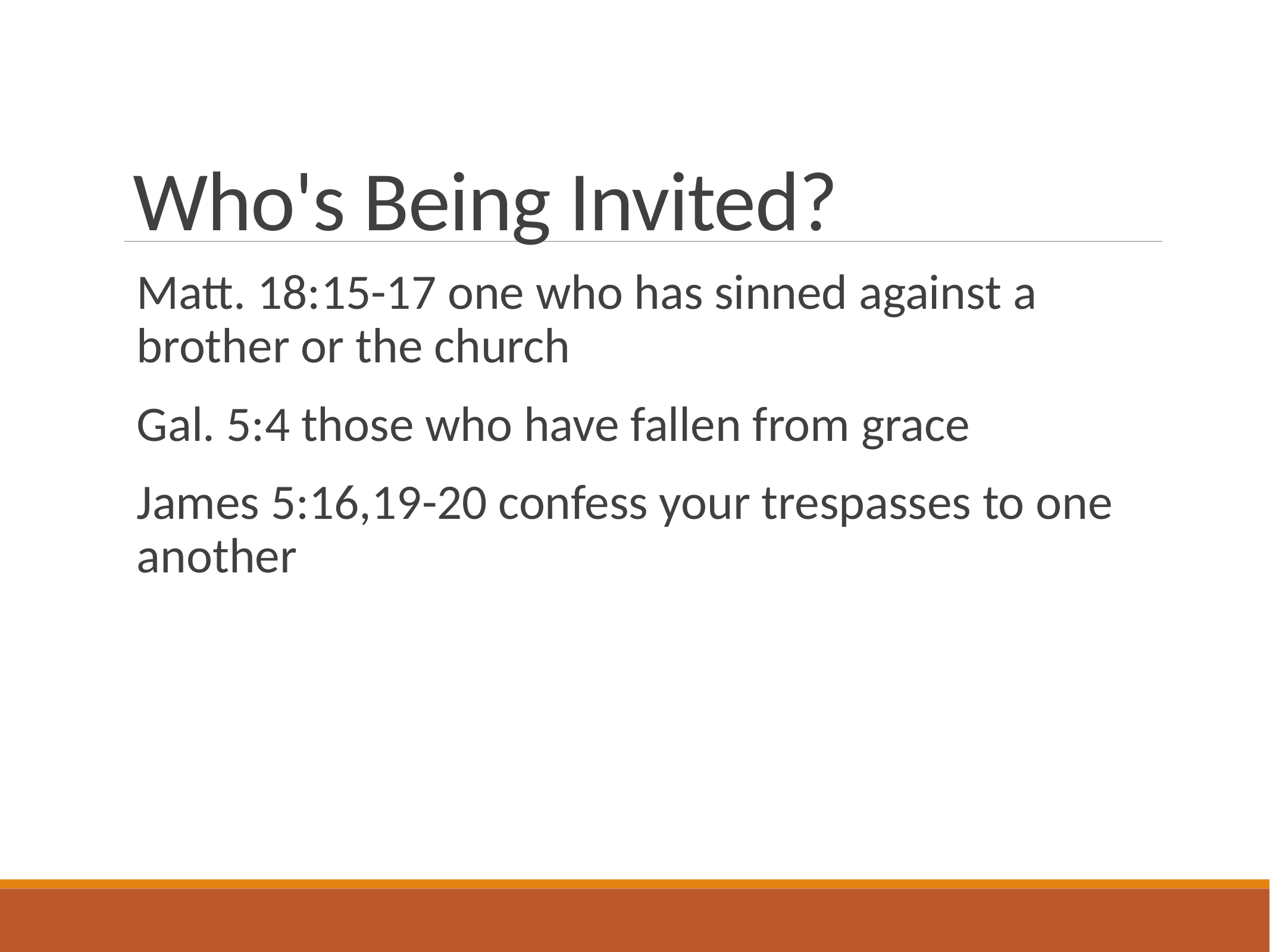

# Who's Being Invited?
Matt. 18:15-17 one who has sinned against a brother or the church
Gal. 5:4 those who have fallen from grace
James 5:16,19-20 confess your trespasses to one another